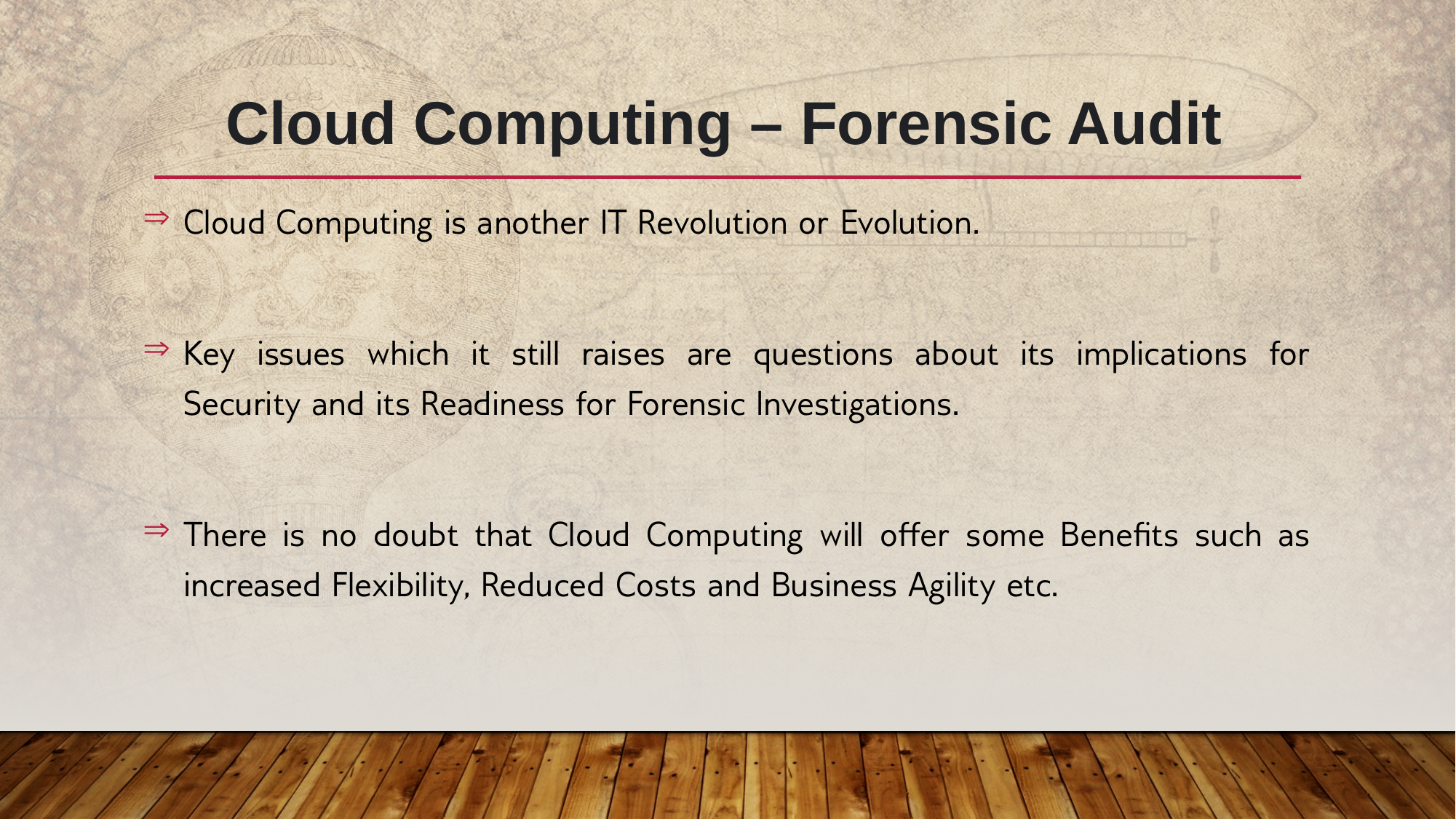

# Cloud Computing – Forensic Audit
Cloud Computing is another IT Revolution or Evolution.

Key issues which it still raises are questions about its implications for Security and its Readiness for Forensic Investigations.

There is no doubt that Cloud Computing will offer some Benefits such as increased Flexibility, Reduced Costs and Business Agility etc.